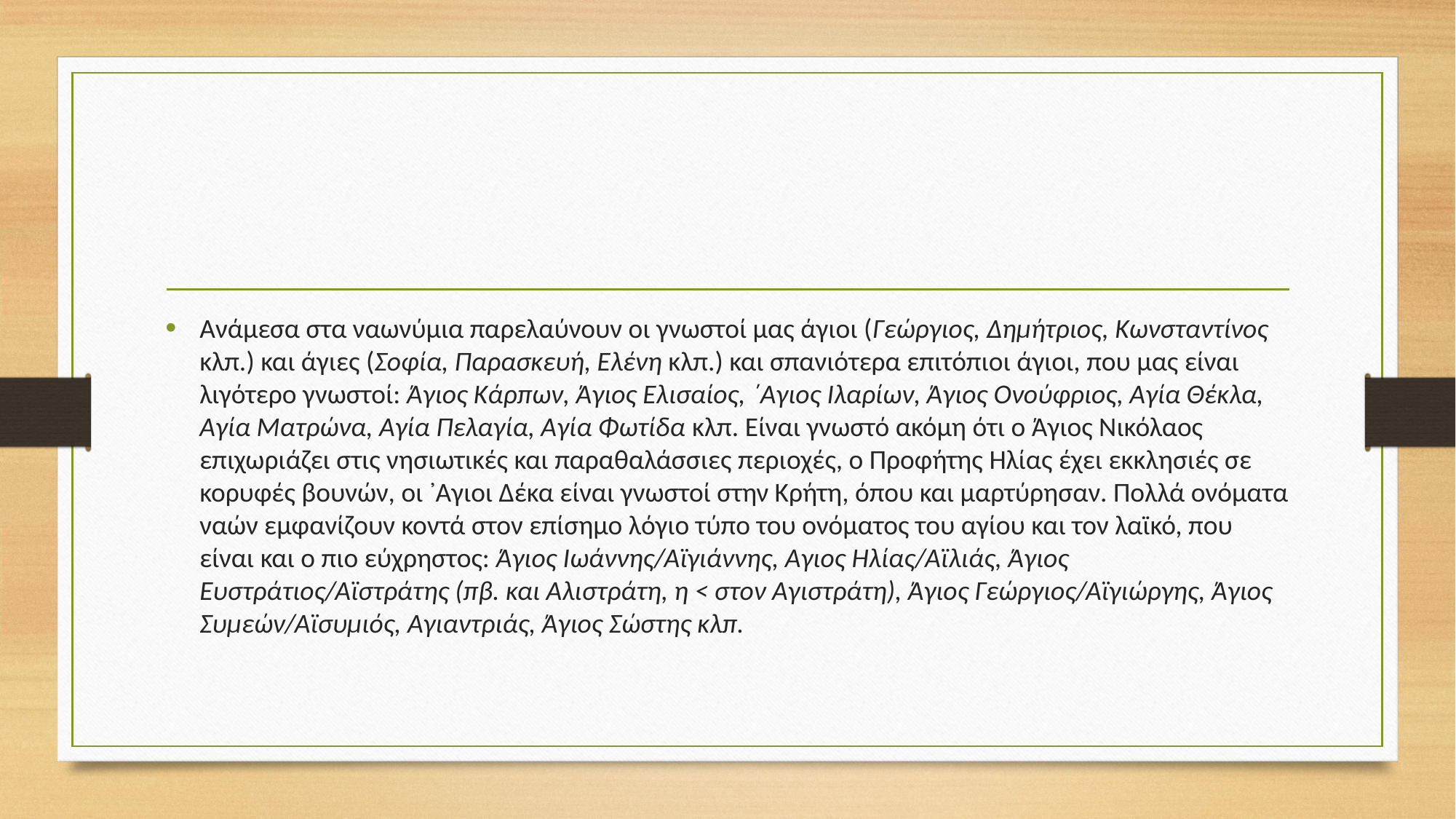

#
Ανάμεσα στα ναωνύμια παρελαύνουν οι γνωστοί μας άγιοι (Γεώργιος, Δημήτριος, Κωνσταντίνος κλπ.) και άγιες (Σοφία, Παρασκευή, Ελένη κλπ.) και σπανιότερα επιτόπιοι άγιοι, που μας είναι λιγότερο γνωστοί: Άγιος Κάρπων, Άγιος Ελισαίος, ΄Αγιος Ιλαρίων, Άγιος Ονούφριος, Αγία Θέκλα, Αγία Ματρώνα, Αγία Πελαγία, Αγία Φωτίδα κλπ. Είναι γνωστό ακόμη ότι ο Άγιος Νικόλαος επιχωριάζει στις νησιωτικές και παραθαλάσσιες περιοχές, ο Προφήτης Ηλίας έχει εκκλησιές σε κορυφές βουνών, οι ᾿Αγιοι Δέκα είναι γνωστοί στην Κρήτη, όπου και μαρτύρησαν. Πολλά ονόματα ναών εμφανίζουν κοντά στον επίσημο λόγιο τύπο του ονόματος του αγίου και τον λαϊκό, που είναι και ο πιο εύχρηστος: Άγιος Ιωάννης/Αϊγιάννης, Αγιος Ηλίας/Αϊλιάς, Άγιος Ευστράτιος/Αϊστράτης (πβ. και Αλιστράτη, η < στον Αγιστράτη), Άγιος Γεώργιος/Αϊγιώργης, Άγιος Συμεών/Αϊσυμιός, Αγιαντριάς, Άγιος Σώστης κλπ.